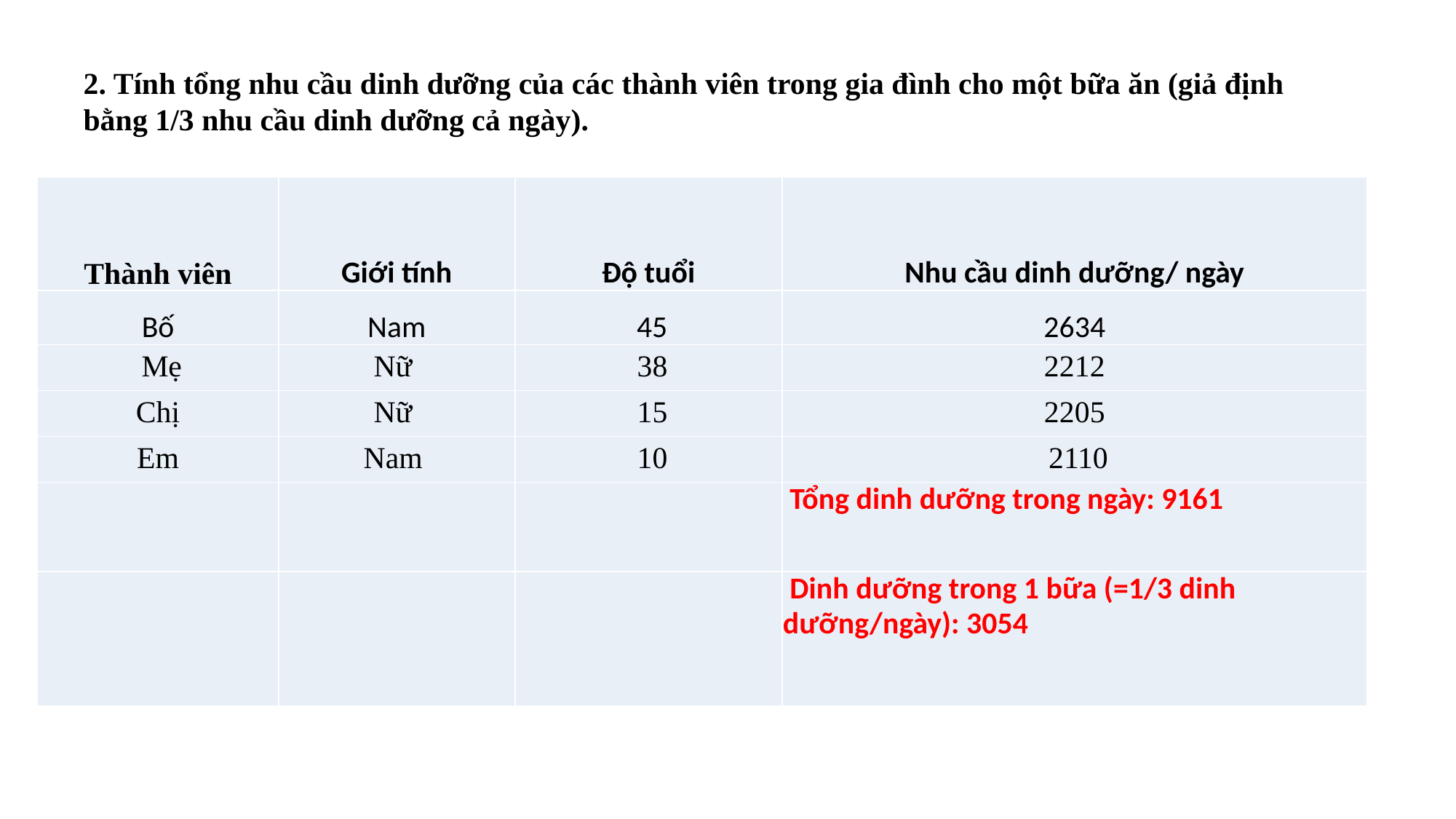

2. Tính tổng nhu cầu dinh dưỡng của các thành viên trong gia đình cho một bữa ăn (giả định bằng 1/3 nhu cầu dinh dưỡng cả ngày).
| Thành viên | Giới tính | Độ tuổi | Nhu cầu dinh dưỡng/ ngày |
| --- | --- | --- | --- |
| Bố | Nam | 45 | 2634 |
| Mẹ | Nữ | 38 | 2212 |
| Chị | Nữ | 15 | 2205 |
| Em | Nam | 10 | 2110 |
|  |  |  | Tổng dinh dưỡng trong ngày: 9161 |
|  |  |  | Dinh dưỡng trong 1 bữa (=1/3 dinh dưỡng/ngày): 3054 |